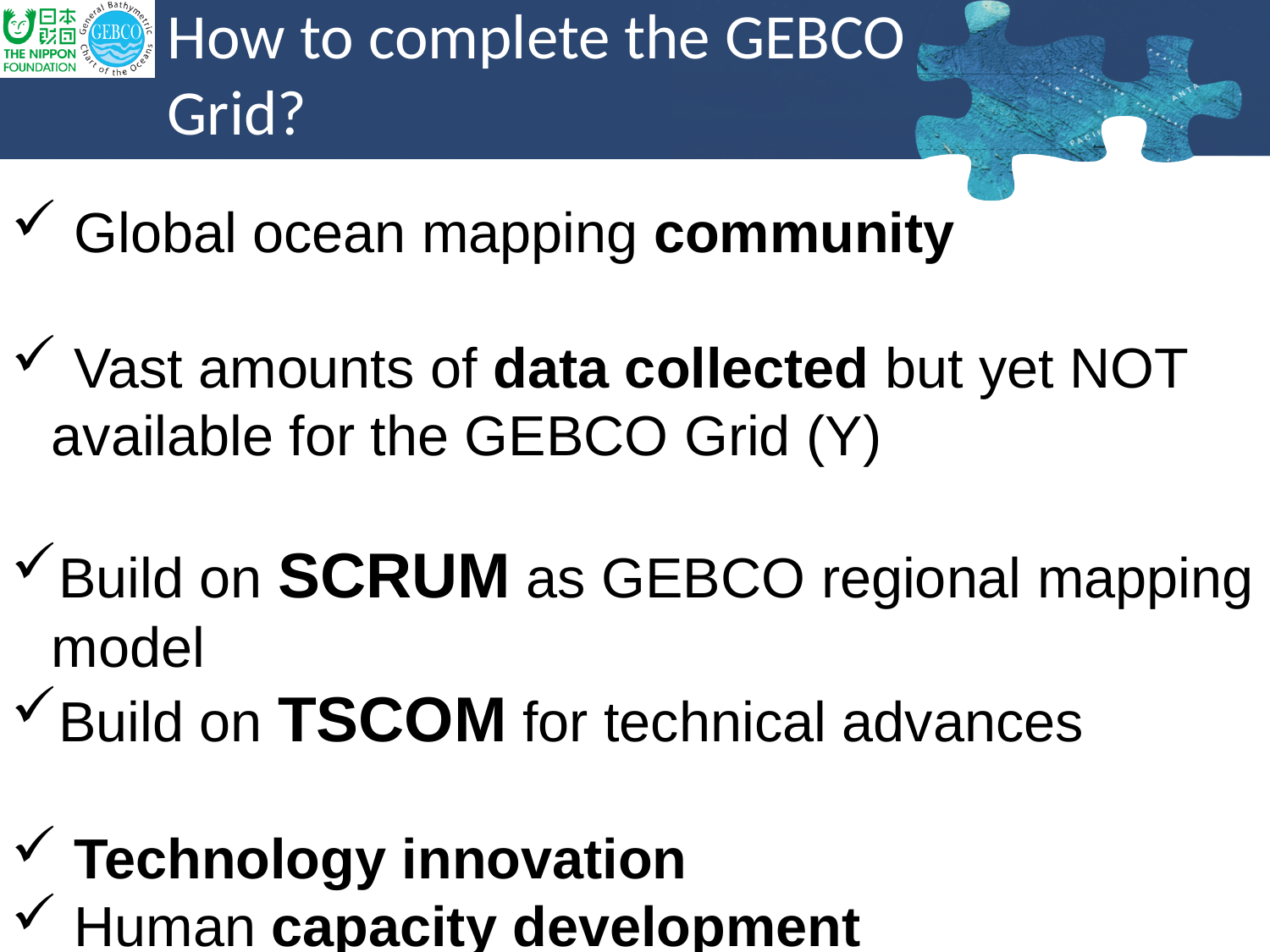

How to complete the GEBCO Grid?
Coordinate and inspire mapping ex
 Global ocean mapping community

 Vast amounts of data collected but yet NOT available for the GEBCO Grid (Y)

Build on SCRUM as GEBCO regional mapping model
Build on TSCOM for technical advances

 Technology innovation
 Human capacity development
Illustration: Marine Dep. Malaysia
Facilitate crowd sourced data
New mapping technologies